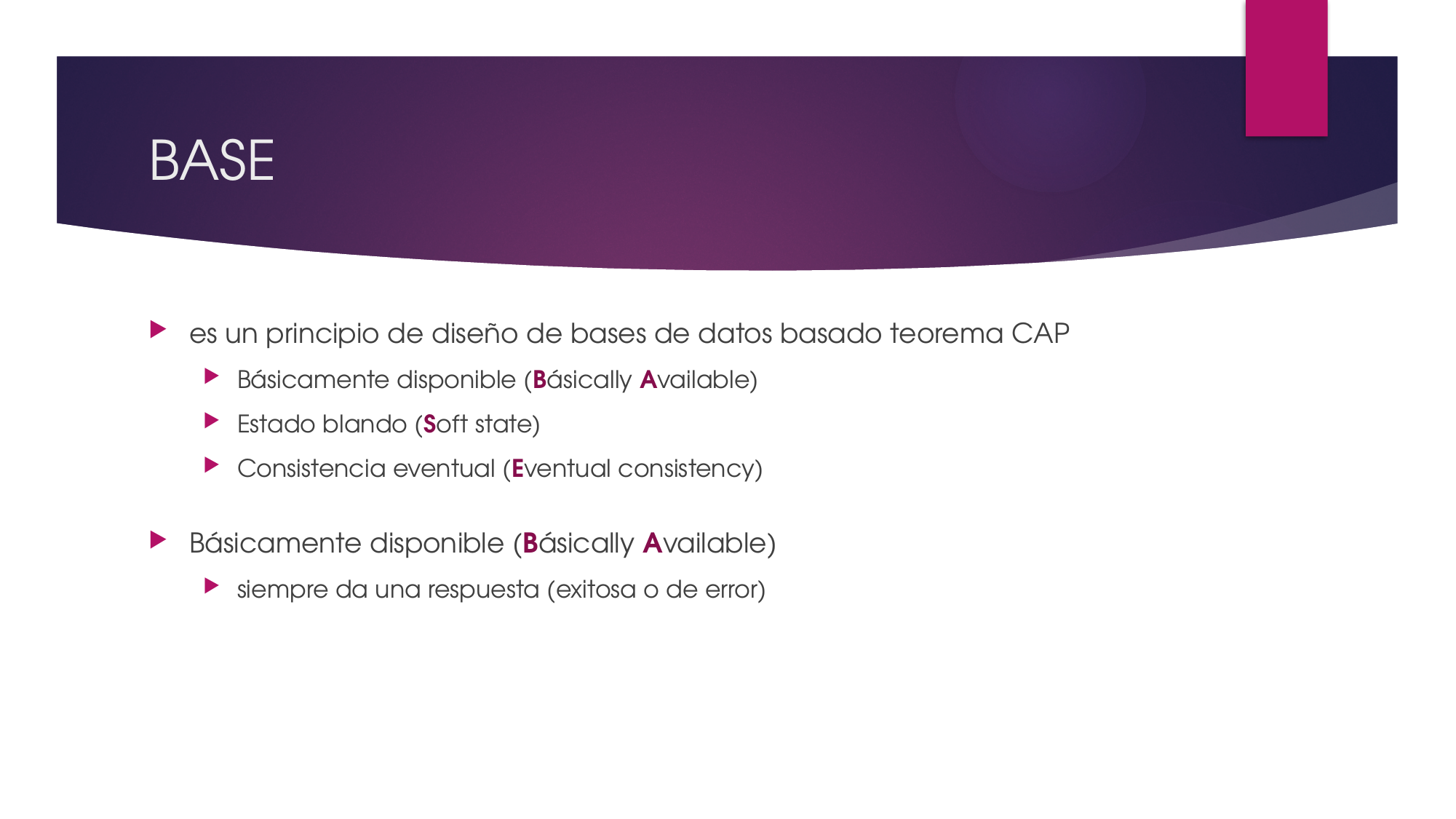

# BASE
es un principio de diseño de bases de datos basado teorema CAP
Básicamente disponible (Básically Available)
Estado blando (Soft state)
Consistencia eventual (Eventual consistency)

Básicamente disponible (Básically Available)
siempre da una respuesta (exitosa o de error)